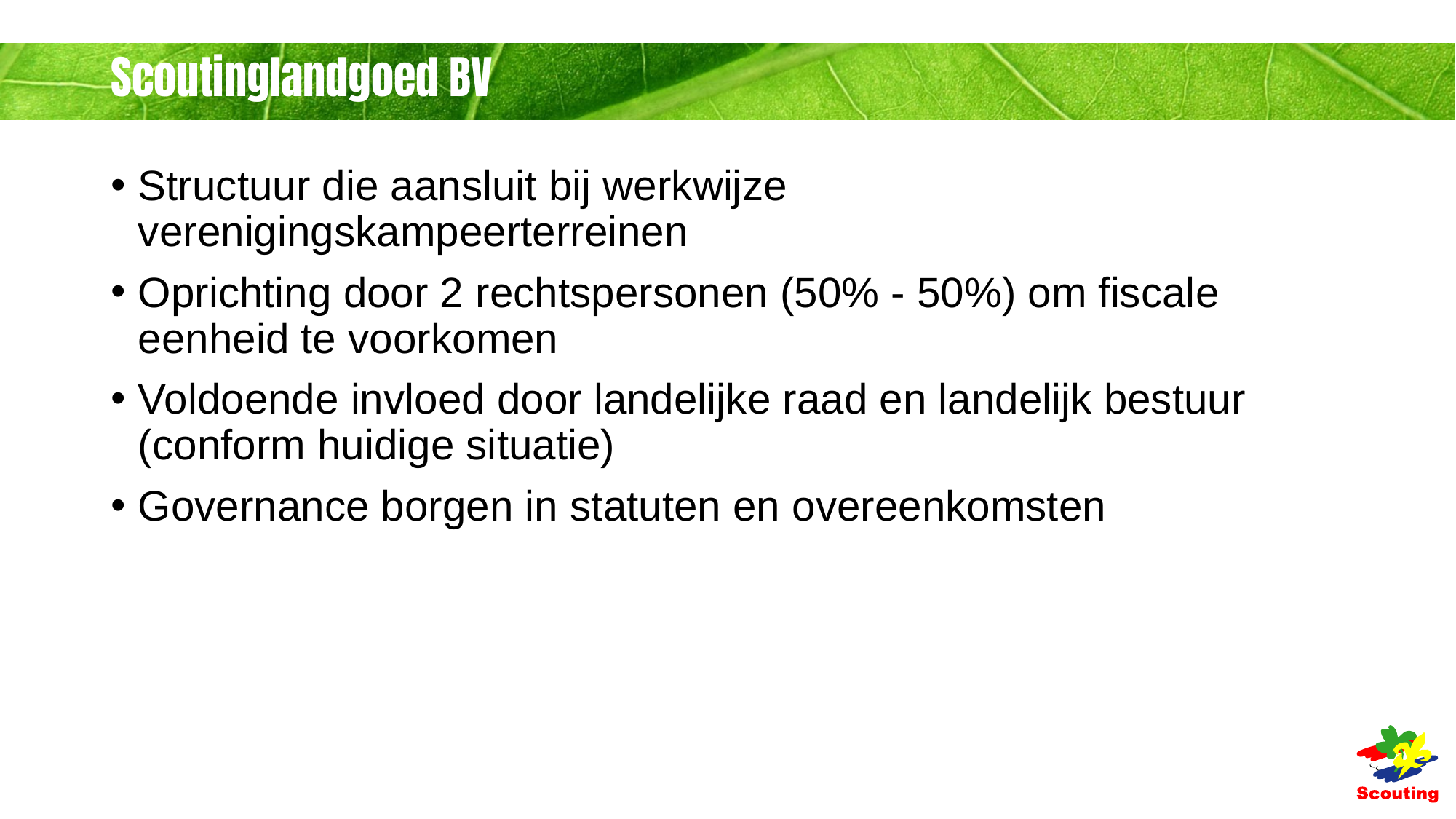

# Scoutinglandgoed BV
Structuur die aansluit bij werkwijze verenigingskampeerterreinen
Oprichting door 2 rechtspersonen (50% - 50%) om fiscale eenheid te voorkomen
Voldoende invloed door landelijke raad en landelijk bestuur (conform huidige situatie)
Governance borgen in statuten en overeenkomsten